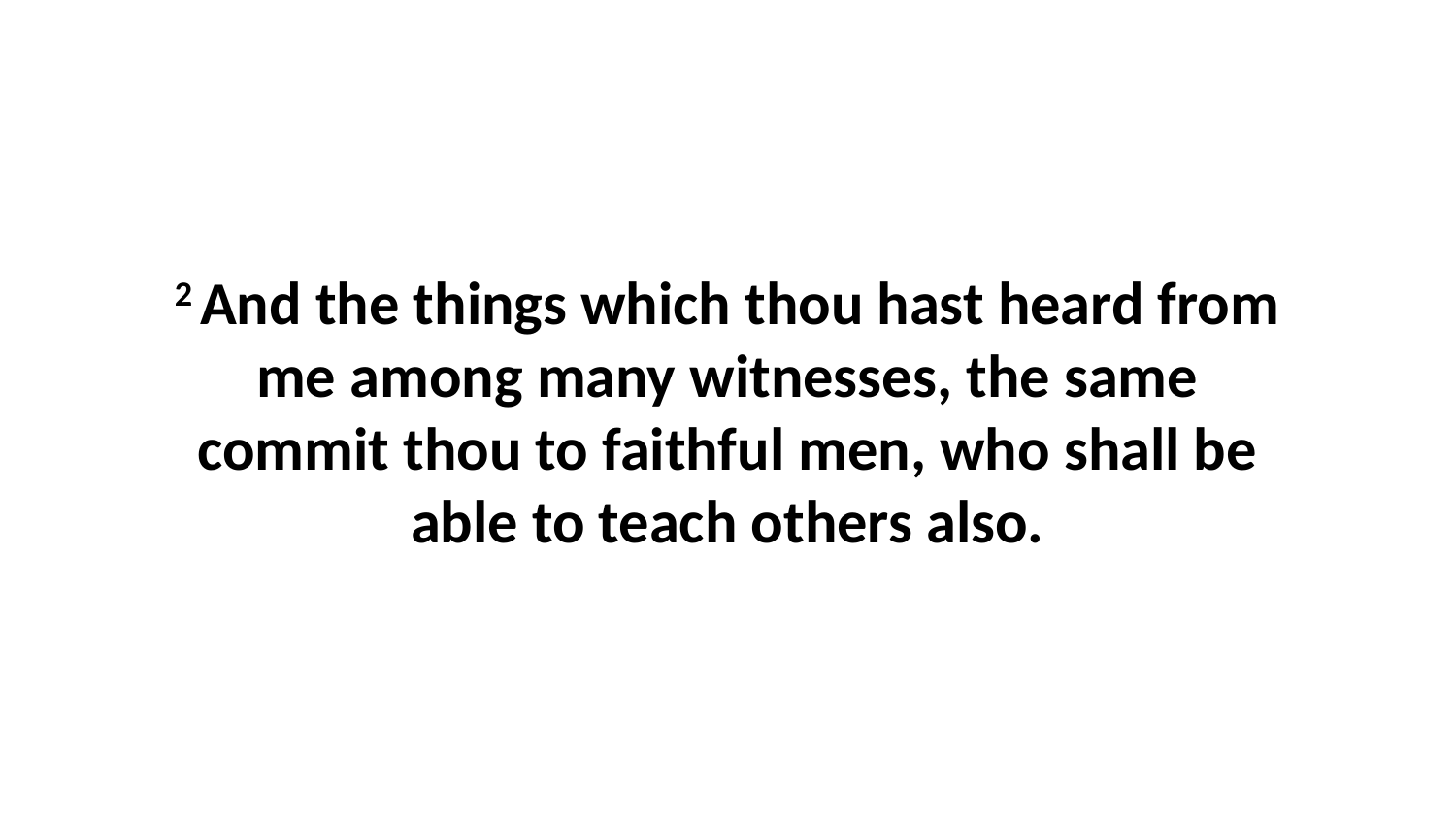

2 And the things which thou hast heard from me among many witnesses, the same commit thou to faithful men, who shall be able to teach others also.